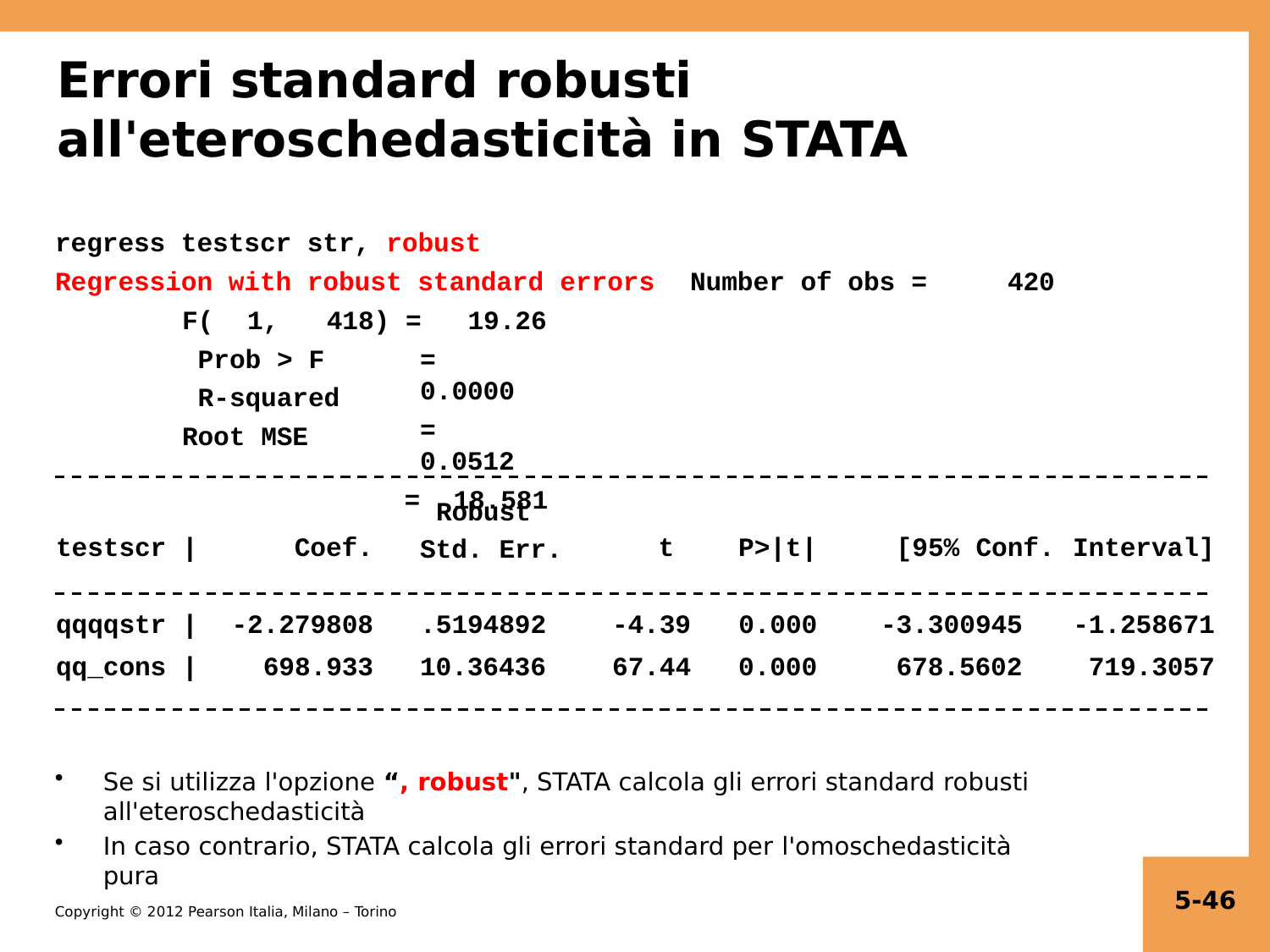

# Errori standard robusti  all'eteroschedasticità in STATA
regress testscr str, robust
Regression with robust standard errors
Number of obs =
420
19.26
=	0.0000
=	0.0512
=	18.581
F(	1,	418) =
Prob > F
R-squared
Root MSE

| testscr | | | Coef. | Robust Std. Err. | t | P>|t| | [95% | Conf. | Interval] |
| --- | --- | --- | --- | --- | --- | --- | --- | --- |
| qqqqstr | | | -2.279808 | .5194892 | -4.39 | 0.000 | -3.300945 |  | -1.258671 |
| qq\_cons | | | 698.933 | 10.36436 | 67.44 | 0.000 | 678.5602 |  | 719.3057 |

Se si utilizza l'opzione “, robust", STATA calcola gli errori standard robusti  all'eteroschedasticità
In caso contrario, STATA calcola gli errori standard per l'omoschedasticità pura
5-46
Copyright © 2012 Pearson Italia, Milano – Torino